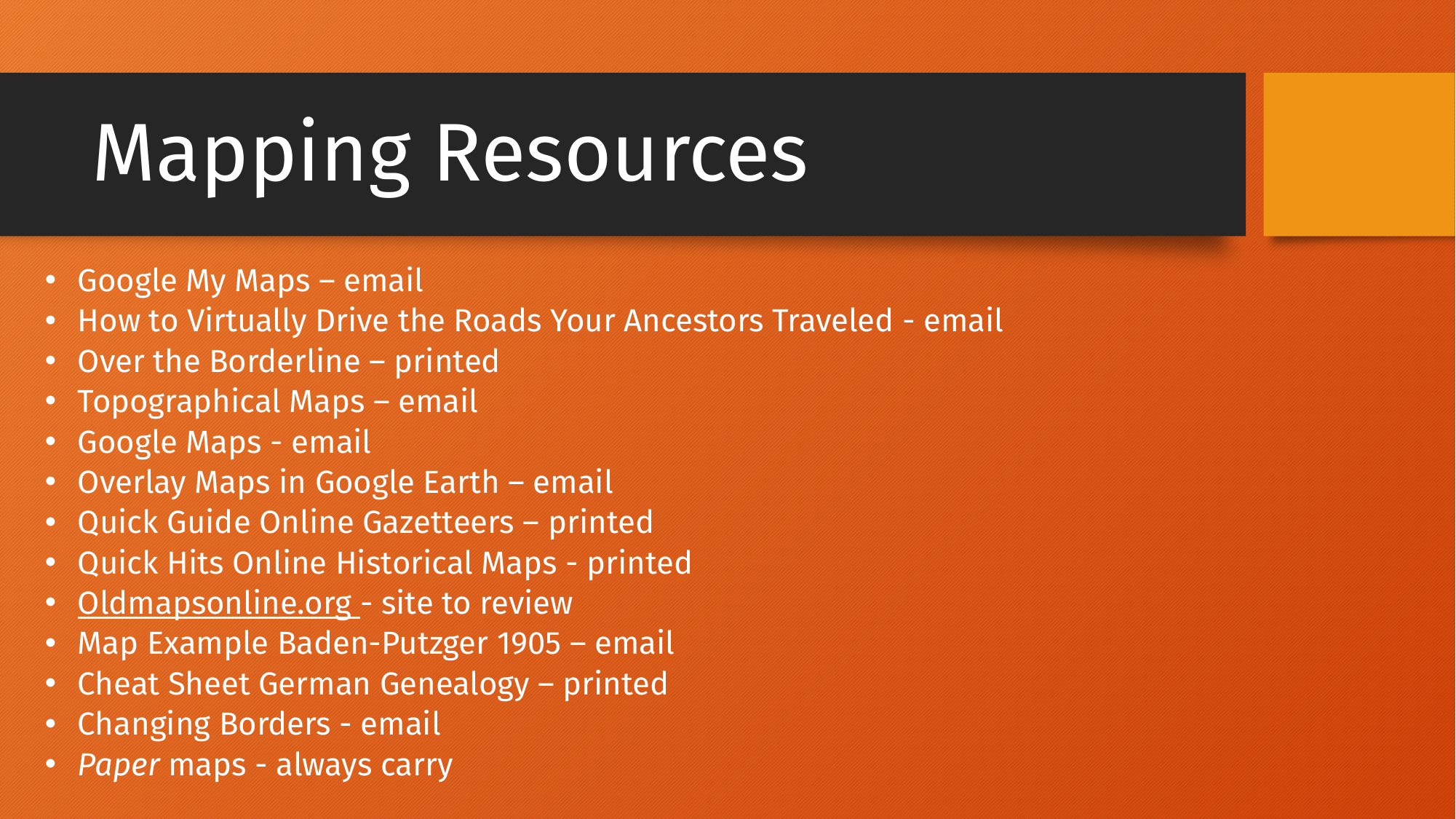

# Mapping Resources
Google My Maps – email
How to Virtually Drive the Roads Your Ancestors Traveled - email
Over the Borderline – printed
Topographical Maps – email
Google Maps - email
Overlay Maps in Google Earth – email
Quick Guide Online Gazetteers – printed
Quick Hits Online Historical Maps - printed
Oldmapsonline.org - site to review
Map Example Baden-Putzger 1905 – email
Cheat Sheet German Genealogy – printed
Changing Borders - email
Paper maps - always carry